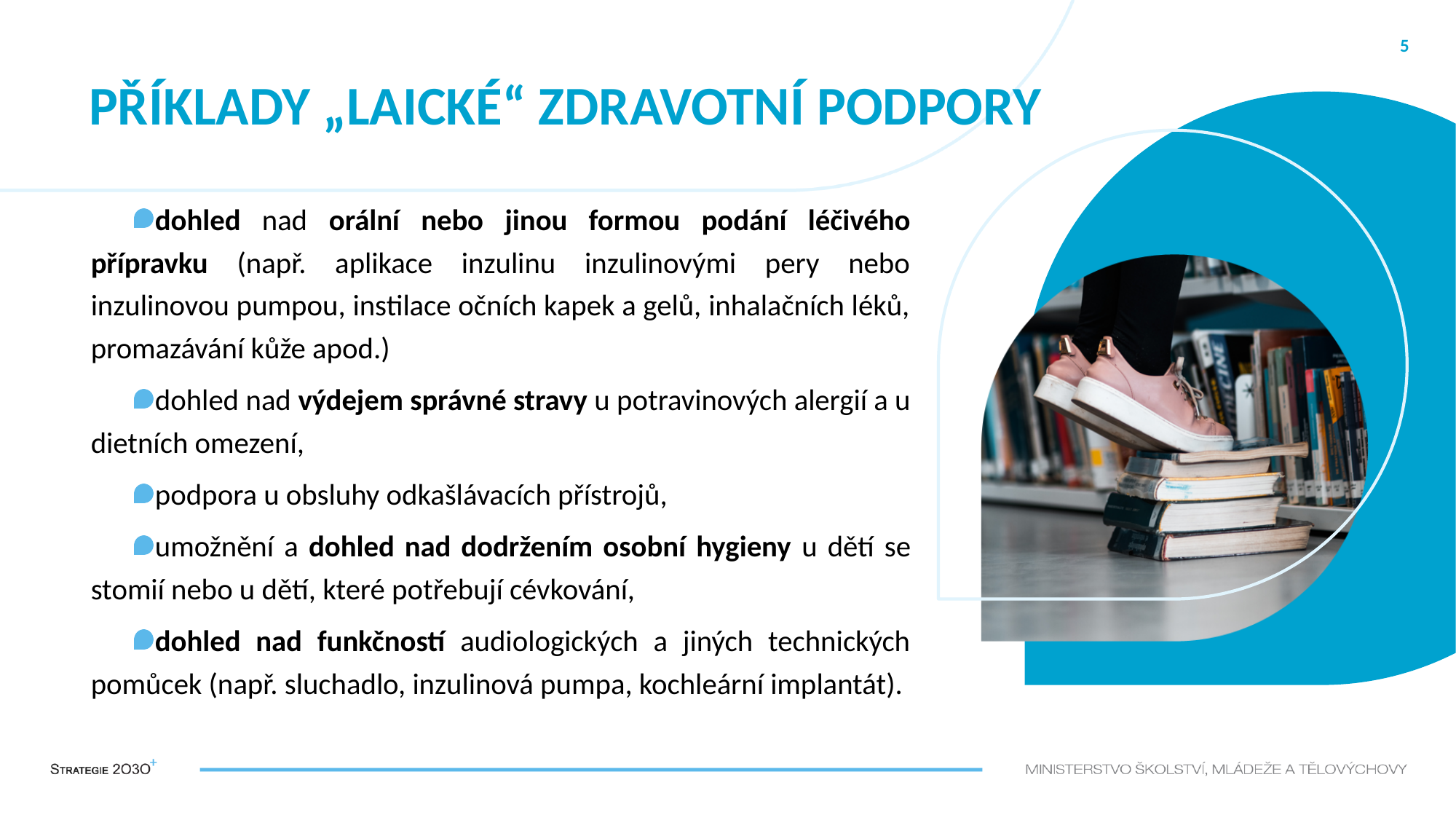

5
# Příklady „laické“ zdravotní podpory
dohled nad orální nebo jinou formou podání léčivého přípravku (např. aplikace inzulinu inzulinovými pery nebo inzulinovou pumpou, instilace očních kapek a gelů, inhalačních léků, promazávání kůže apod.)
dohled nad výdejem správné stravy u potravinových alergií a u dietních omezení,
podpora u obsluhy odkašlávacích přístrojů,
umožnění a dohled nad dodržením osobní hygieny u dětí se stomií nebo u dětí, které potřebují cévkování,
dohled nad funkčností audiologických a jiných technických pomůcek (např. sluchadlo, inzulinová pumpa, kochleární implantát).